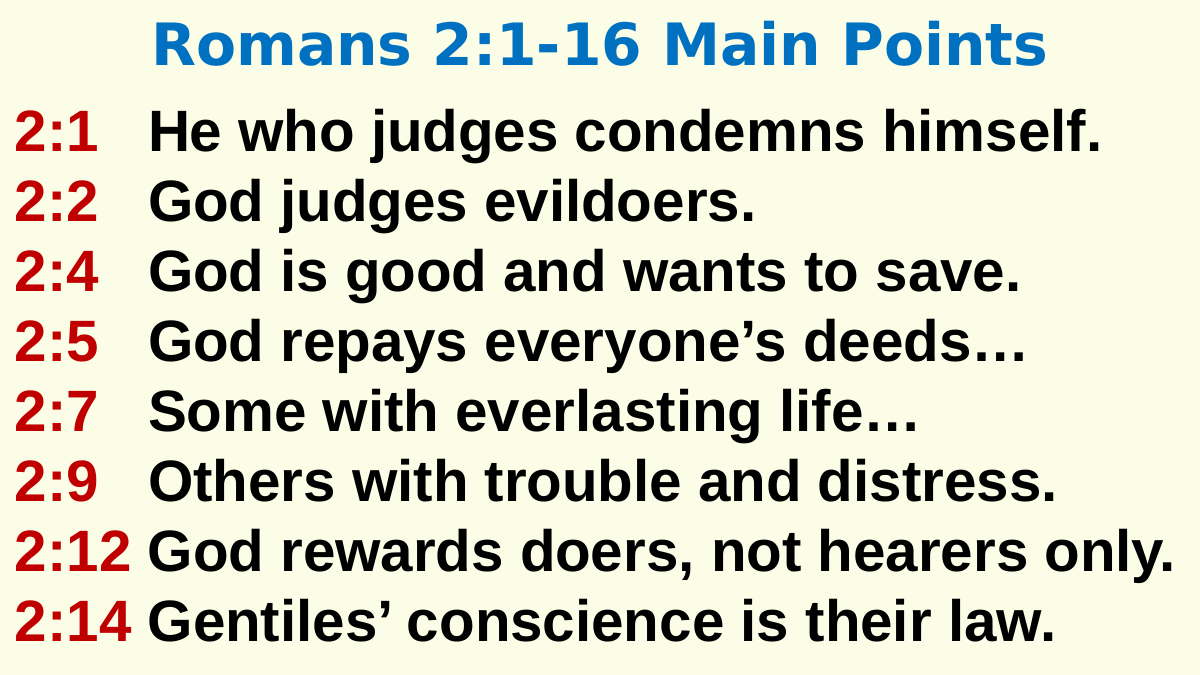

Romans 2:1-16 Main Points
2:1   He who judges condemns himself.
2:2   God judges evildoers.
2:4   God is good and wants to save.
2:5   God repays everyone’s deeds…
2:7   Some with everlasting life…
2:9   Others with trouble and distress.
2:12 God rewards doers, not hearers only.
2:14 Gentiles’ conscience is their law.